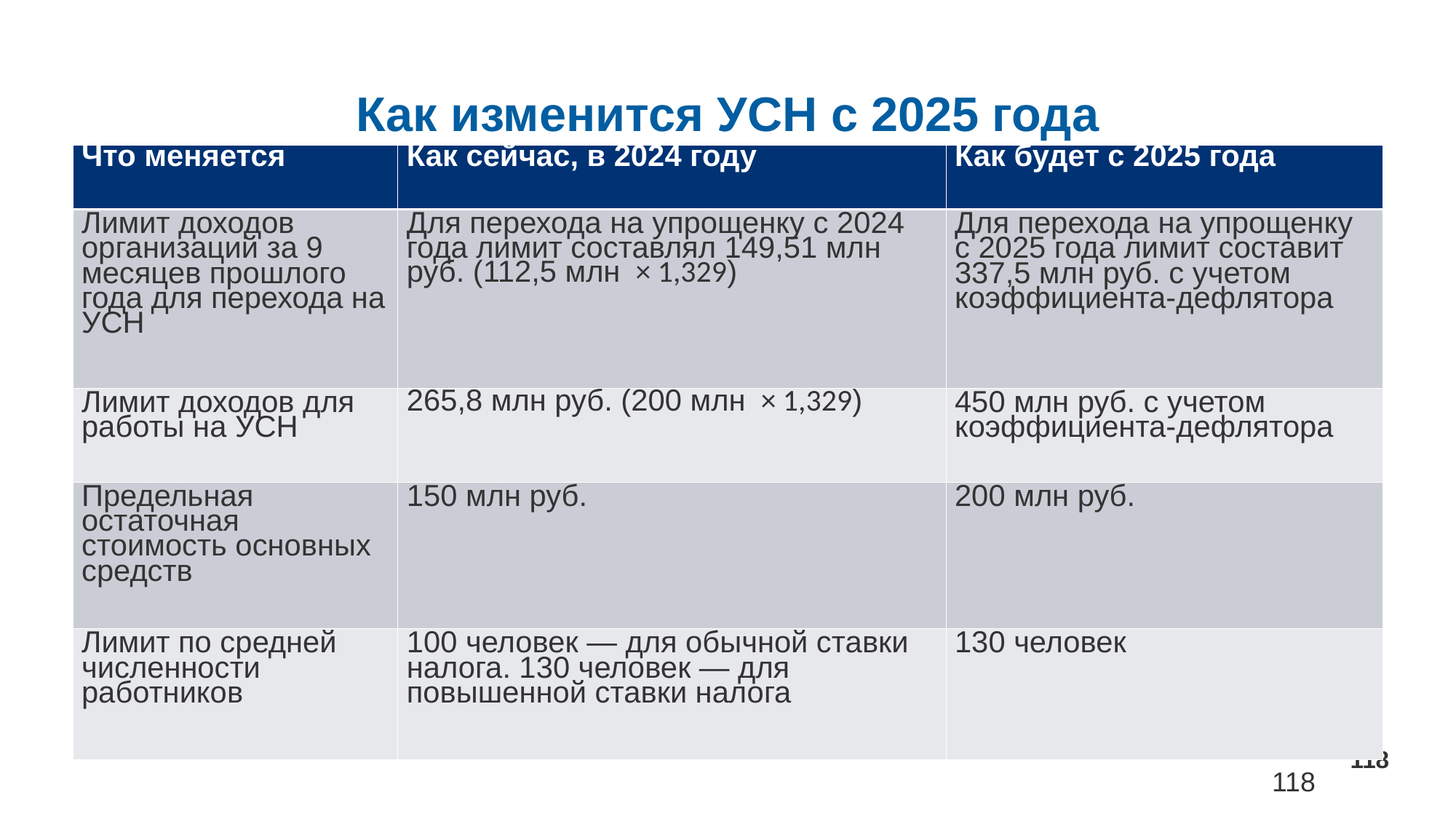

# Как изменится УСН с 2025 года
| Что меняется | Как сейчас, в 2024 году | Как будет с 2025 года |
| --- | --- | --- |
| Лимит доходов организаций за 9 месяцев прошлого года для перехода на УСН | Для перехода на упрощенку с 2024 года лимит составлял 149,51 млн руб. (112,5 млн × 1,329) | Для перехода на упрощенку с 2025 года лимит составит 337,5 млн руб. с учетом коэффициента-дефлятора |
| Лимит доходов для работы на УСН | 265,8 млн руб. (200 млн × 1,329) | 450 млн руб. с учетом коэффициента-дефлятора |
| Предельная остаточная стоимость основных средств | 150 млн руб. | 200 млн руб. |
| Лимит по средней численности работников | 100 человек — для обычной ставки налога. 130 человек — для повышенной ставки налога | 130 человек |
118